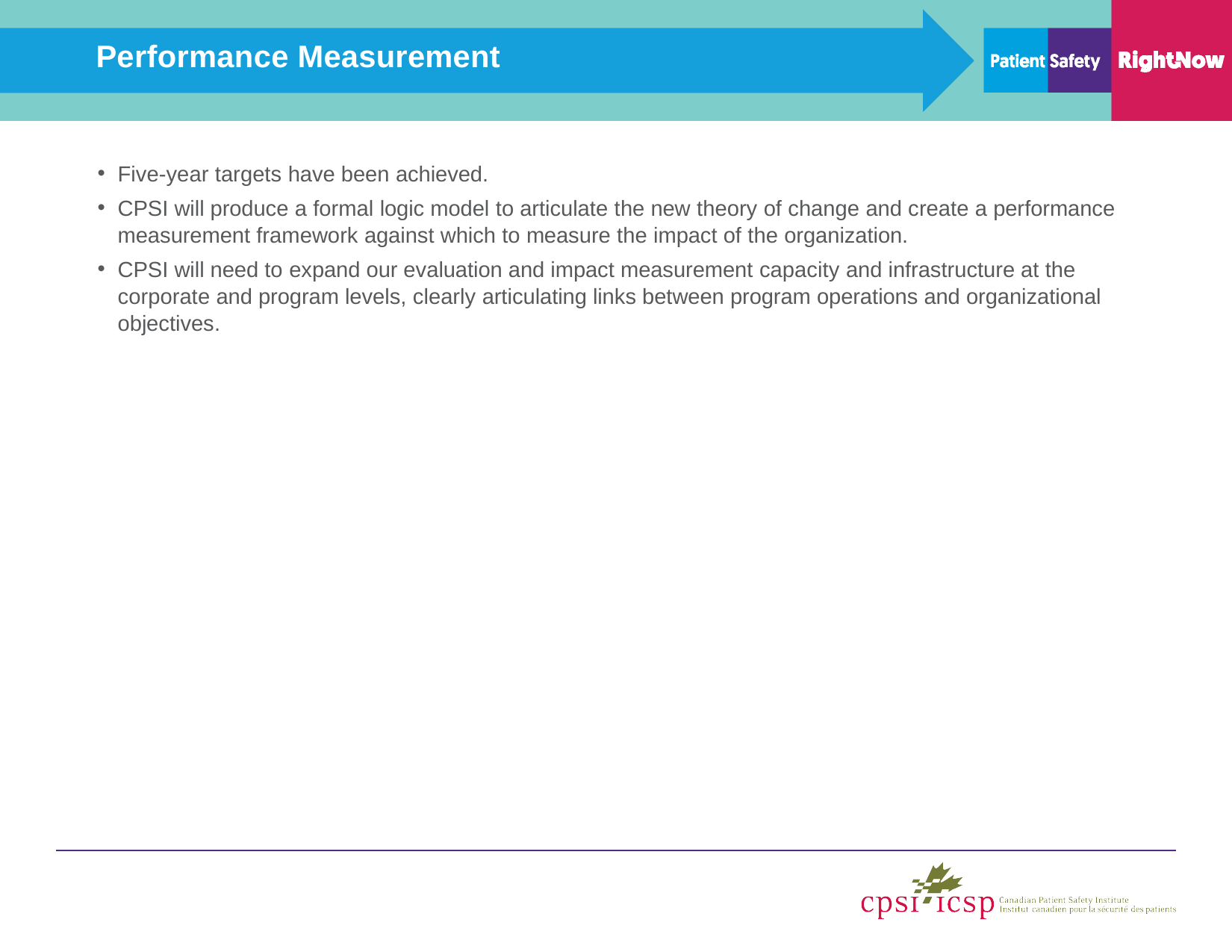

# Performance Measurement
Five-year targets have been achieved.
CPSI will produce a formal logic model to articulate the new theory of change and create a performance measurement framework against which to measure the impact of the organization.
CPSI will need to expand our evaluation and impact measurement capacity and infrastructure at the corporate and program levels, clearly articulating links between program operations and organizational objectives.